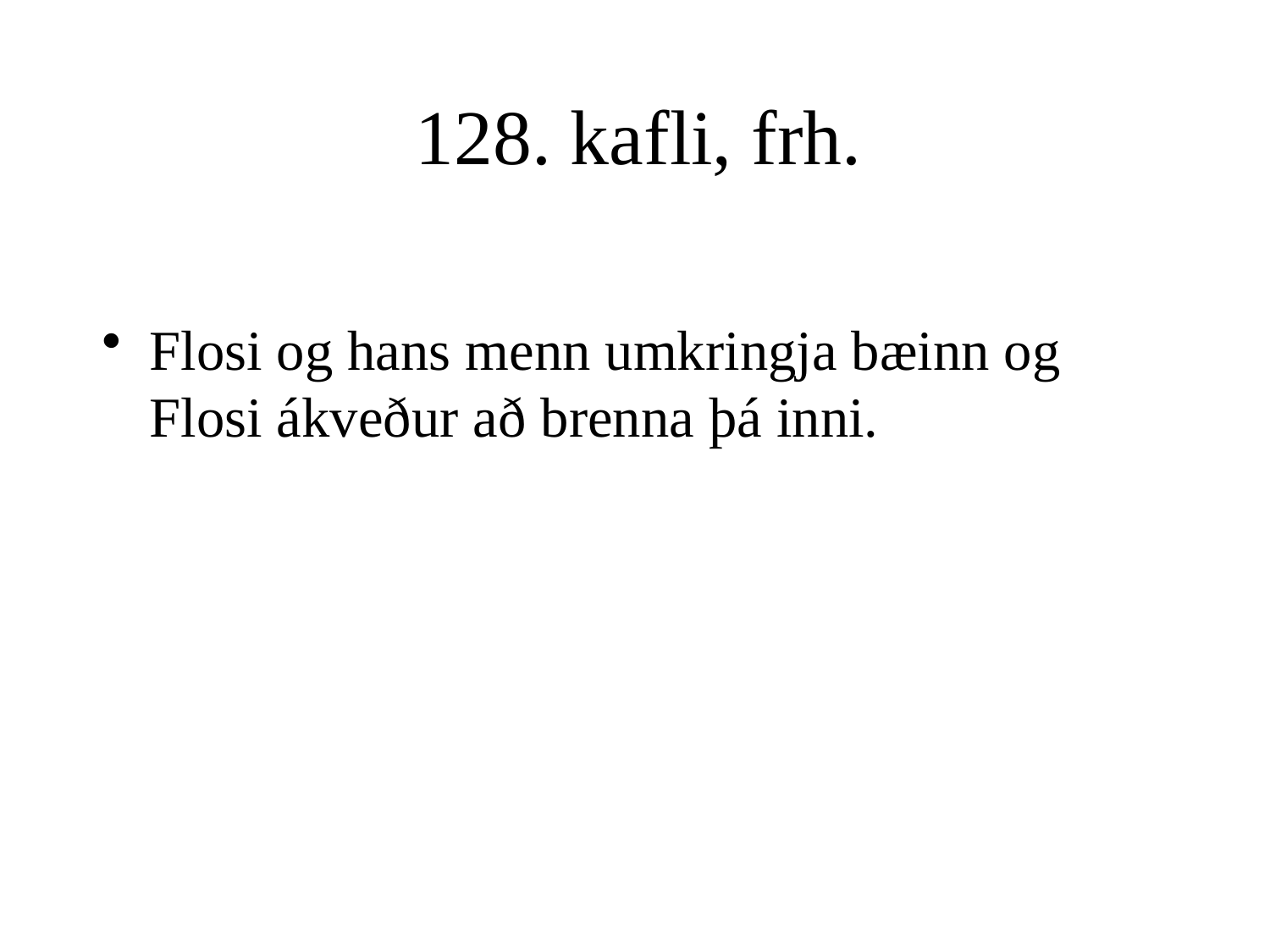

# 128. kafli, frh.

Flosi og hans menn umkringja bæinn og  Flosi ákveður að brenna þá inni.